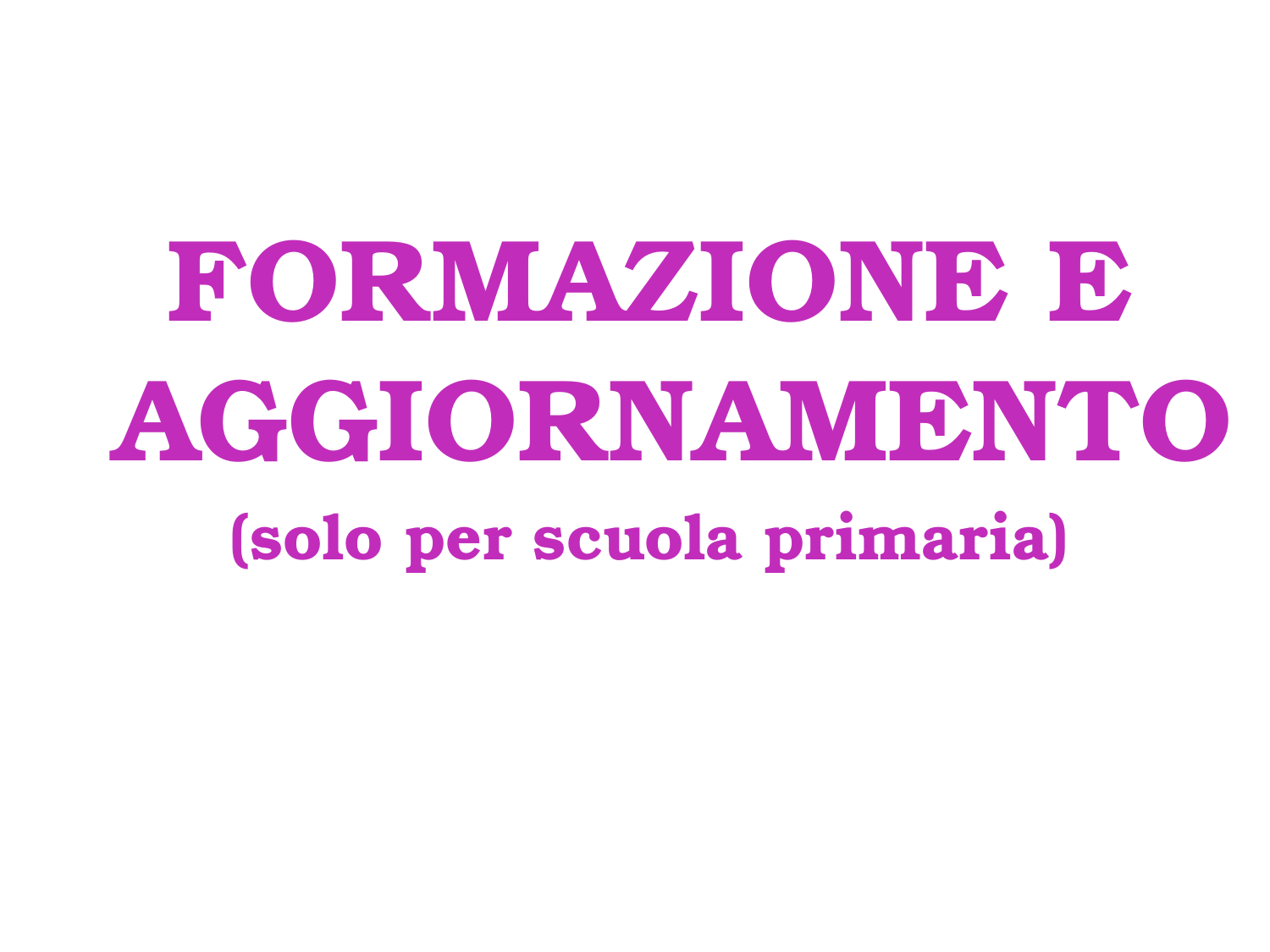

FORMAZIONE E AGGIORNAMENTO
(solo per scuola primaria)